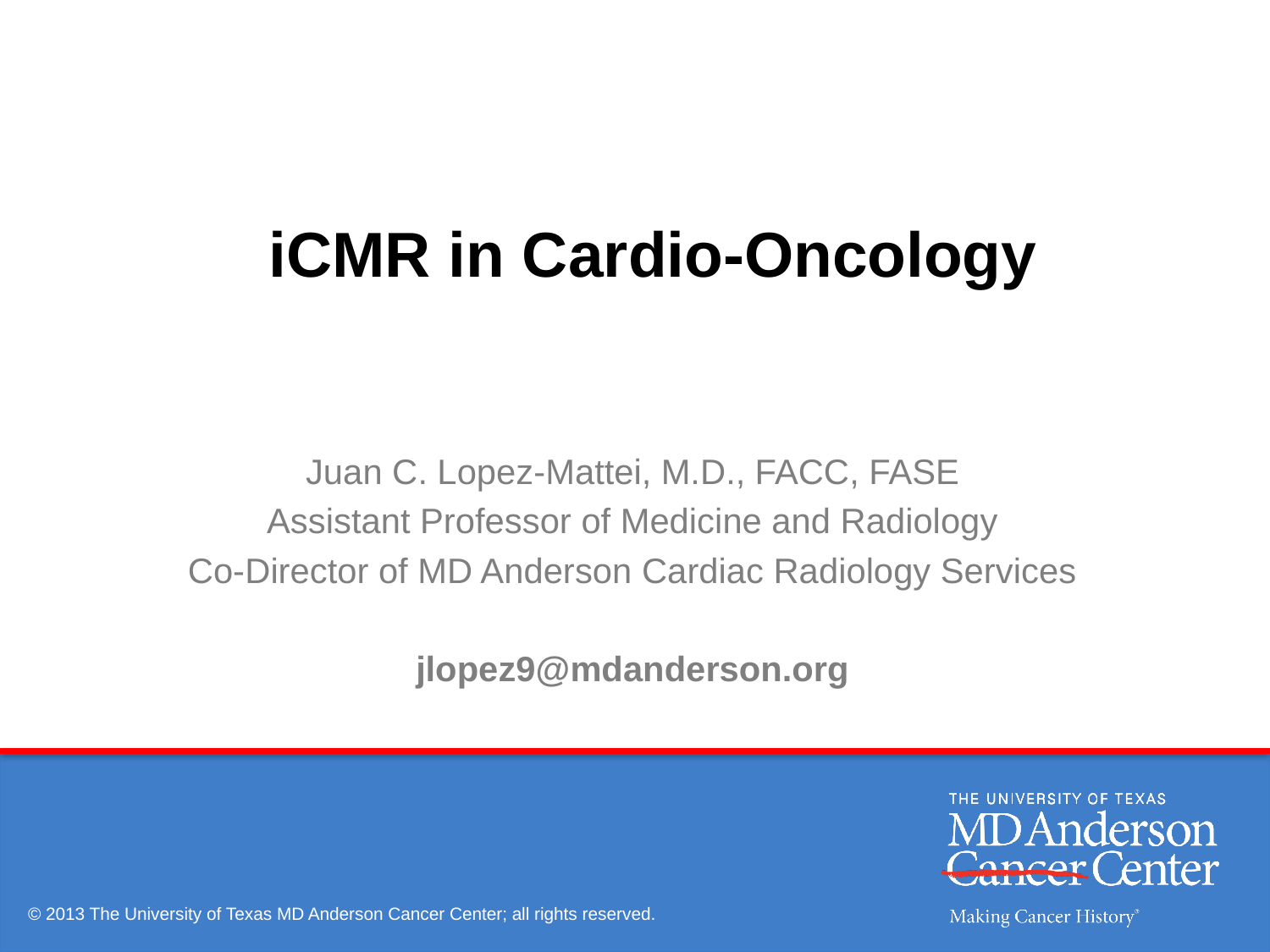

# iCMR in Cardio-Oncology
Juan C. Lopez-Mattei, M.D., FACC, FASE
Assistant Professor of Medicine and Radiology
Co-Director of MD Anderson Cardiac Radiology Services

jlopez9@mdanderson.org